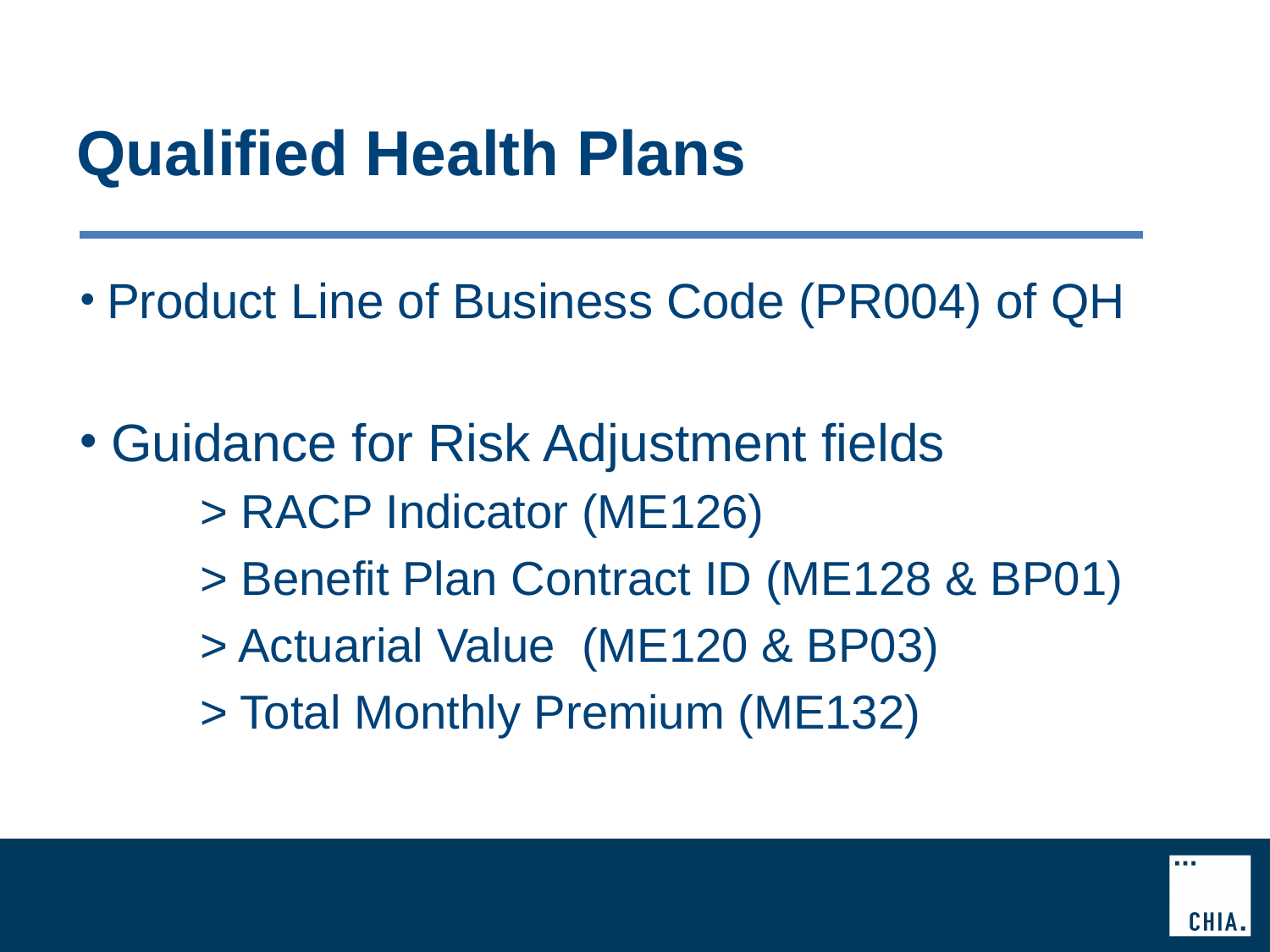

# Qualified Health Plans
 Product Line of Business Code (PR004) of QH

 Guidance for Risk Adjustment fields
         > RACP Indicator (ME126)
         > Benefit Plan Contract ID (ME128 & BP01)
         > Actuarial Value  (ME120 & BP03)
         > Total Monthly Premium (ME132)